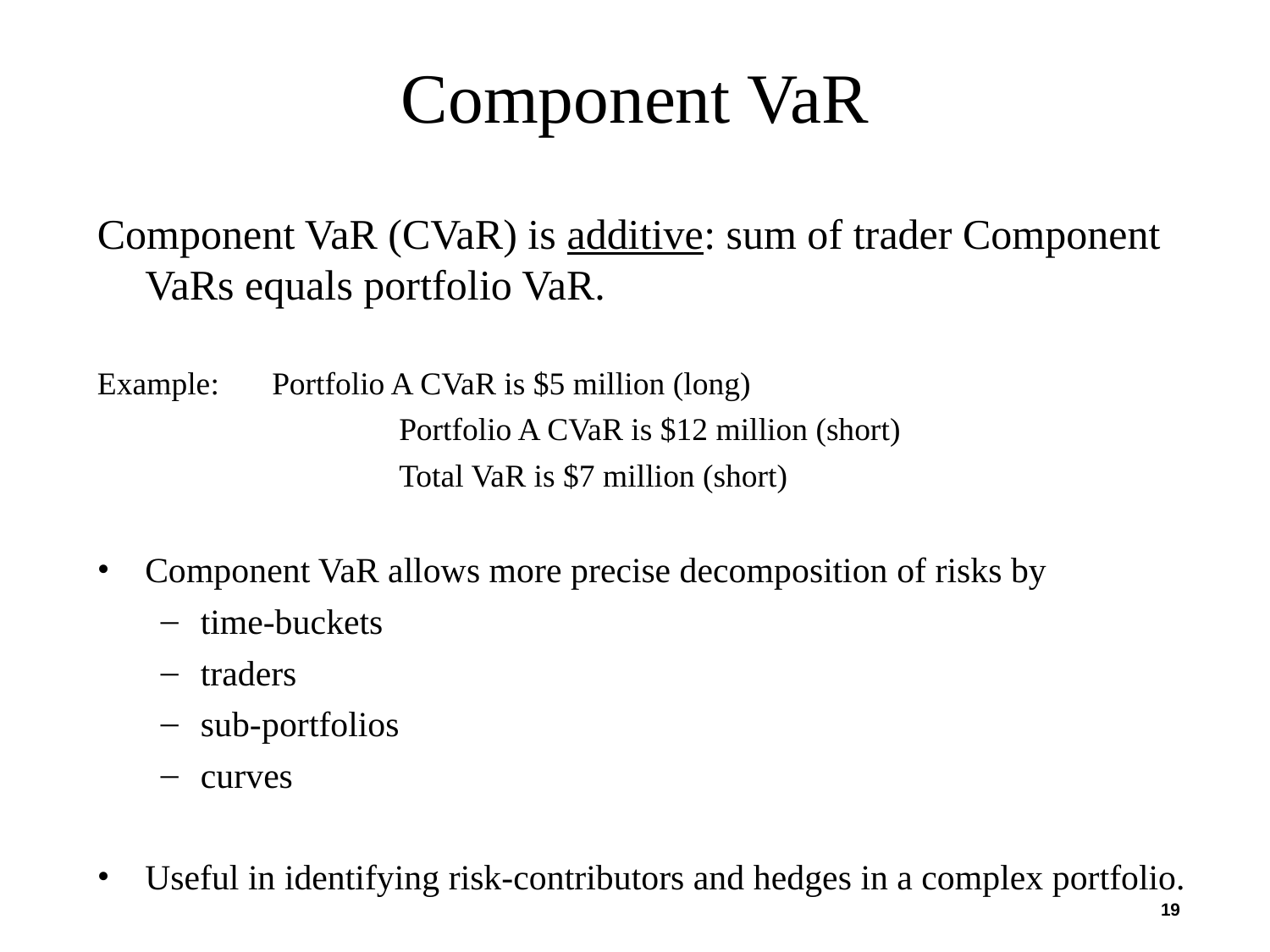

# Component VaR
Component VaR (CVaR) is additive: sum of trader Component VaRs equals portfolio VaR.

Example:	Portfolio A CVaR is $5 million (long)
			Portfolio A CVaR is $12 million (short)
			Total VaR is $7 million (short)

Component VaR allows more precise decomposition of risks by
time-buckets
traders
sub-portfolios
curves

Useful in identifying risk-contributors and hedges in a complex portfolio.